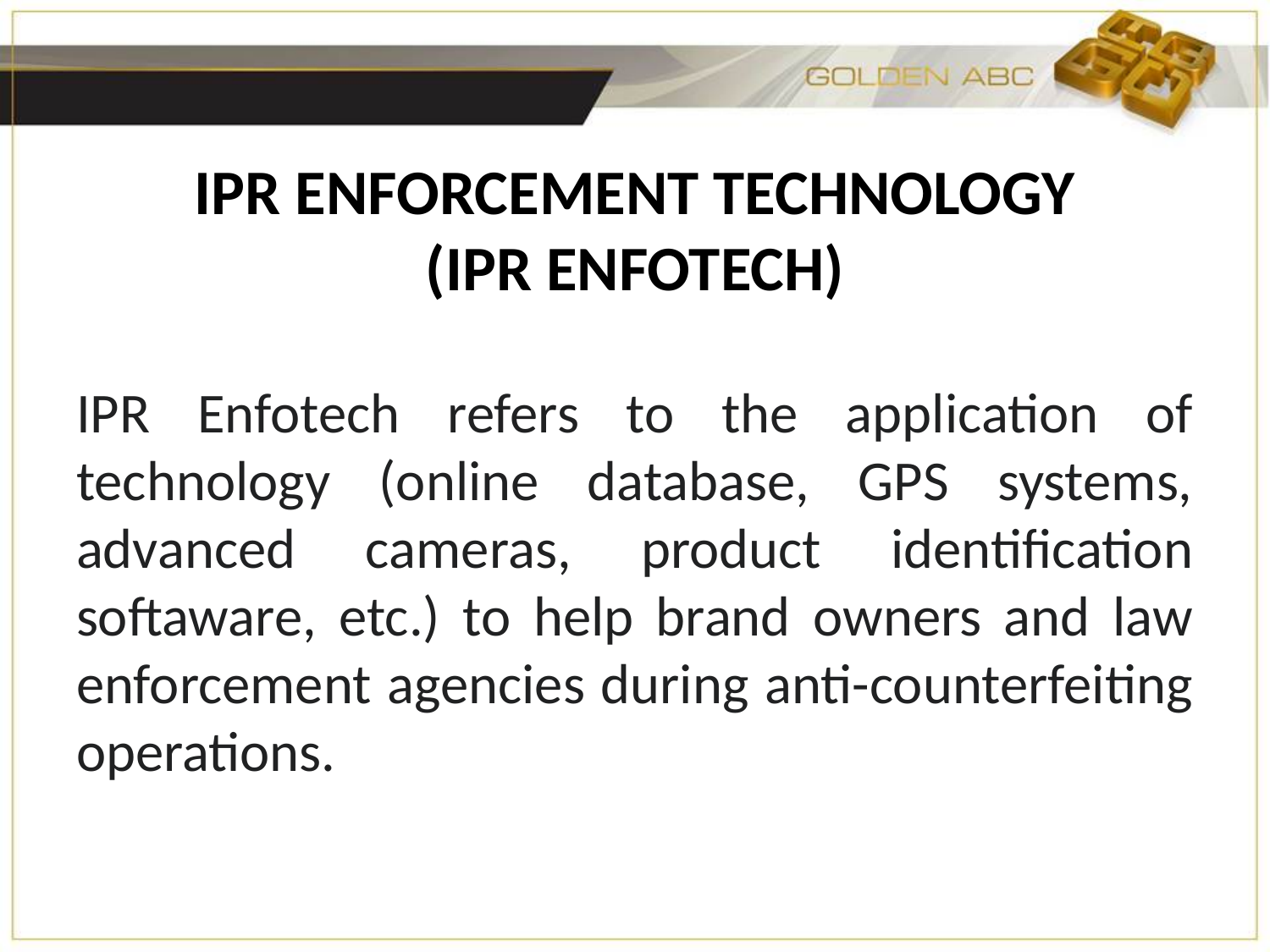

# IPR ENFORCEMENT TECHNOLOGY (IPR ENFOTECH)
IPR Enfotech refers to the application of technology (online database, GPS systems, advanced cameras, product identification softaware, etc.) to help brand owners and law enforcement agencies during anti-counterfeiting operations.